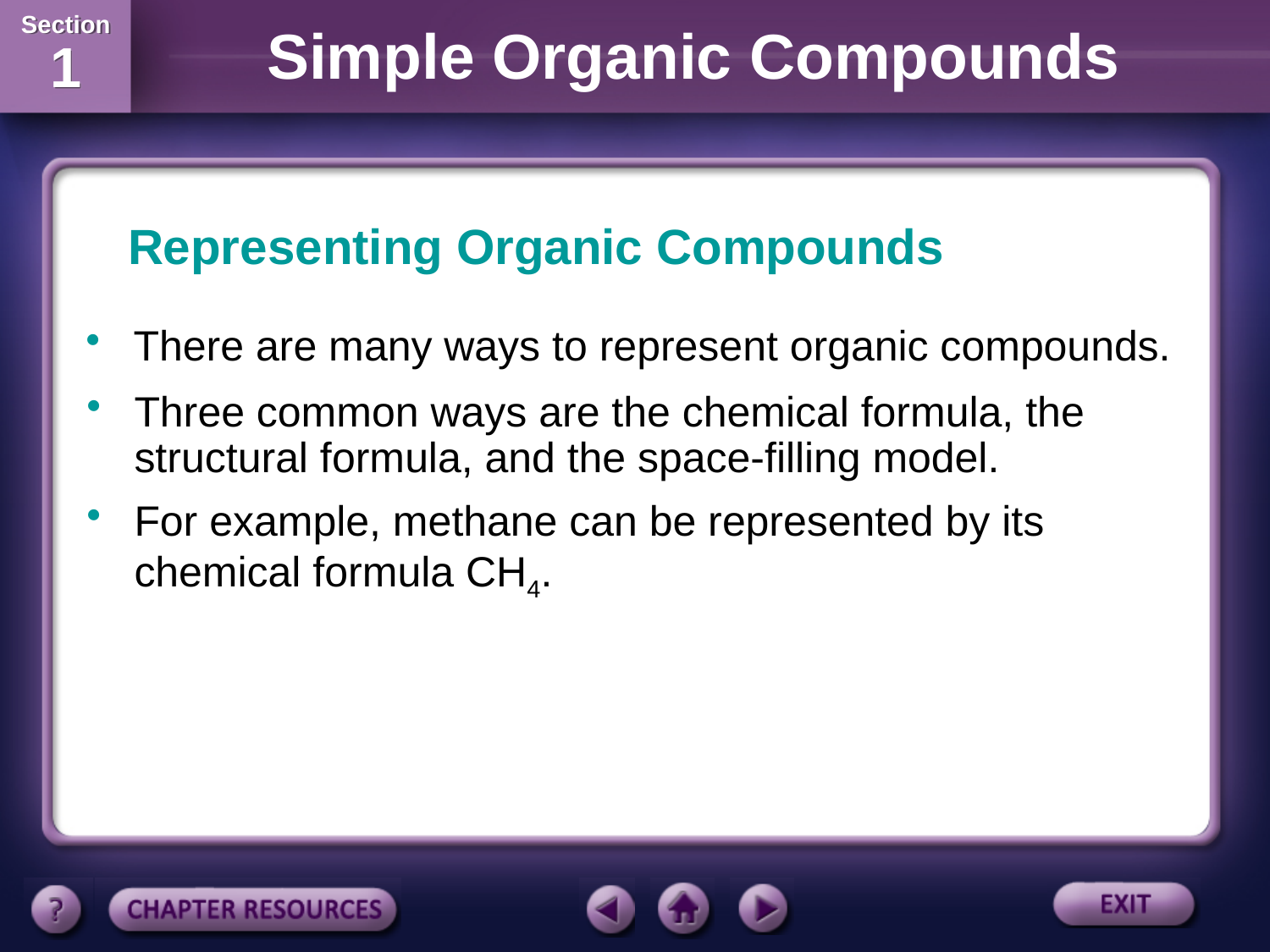

Representing Organic Compounds
There are many ways to represent organic compounds.
Three common ways are the chemical formula, the structural formula, and the space-filling model.
For example, methane can be represented by its chemical formula CH4.